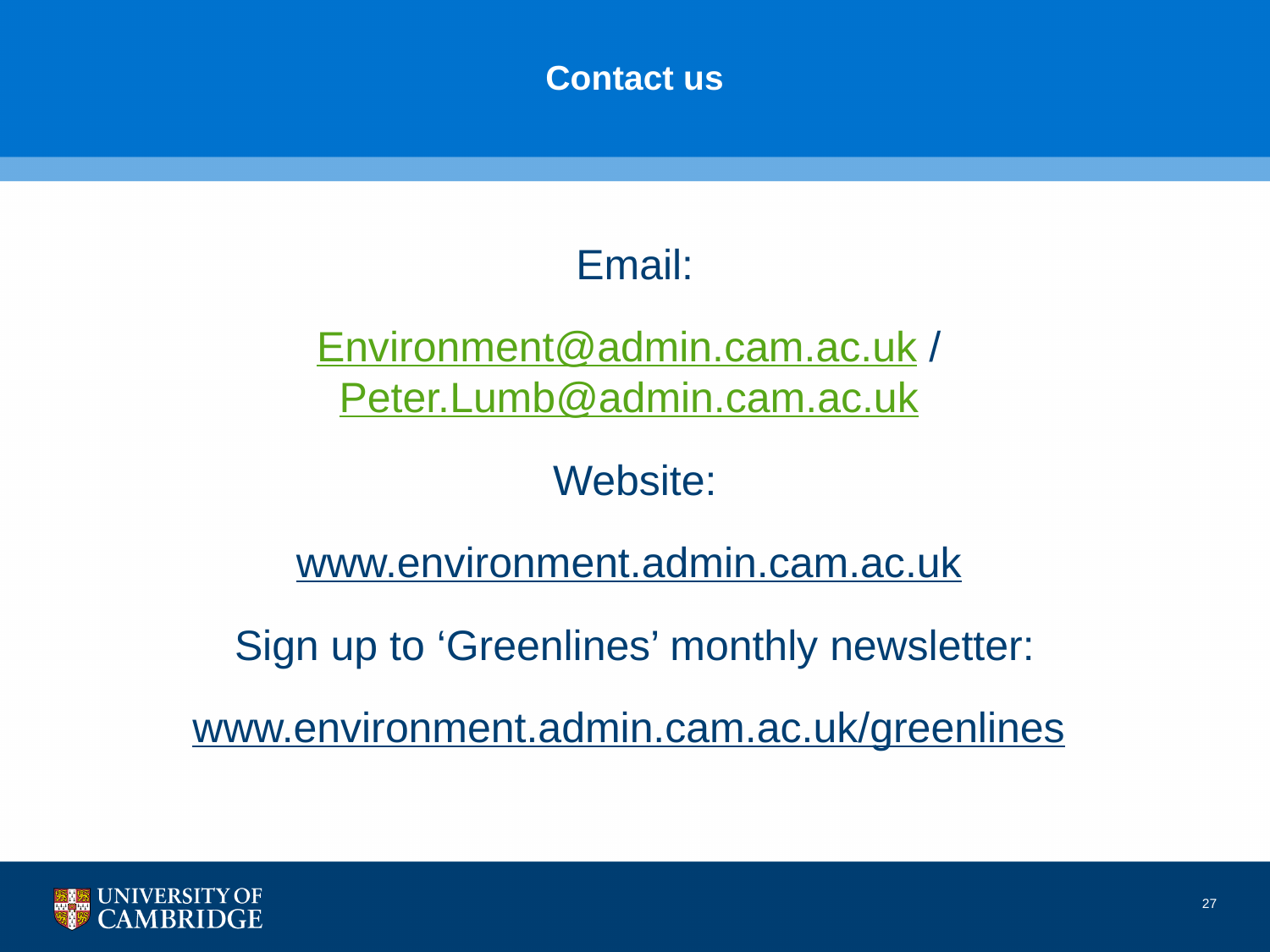

# Contact us
Email:
Environment@admin.cam.ac.uk / Peter.Lumb@admin.cam.ac.uk
Website:
www.environment.admin.cam.ac.uk
Sign up to ‘Greenlines’ monthly newsletter:
www.environment.admin.cam.ac.uk/greenlines
27